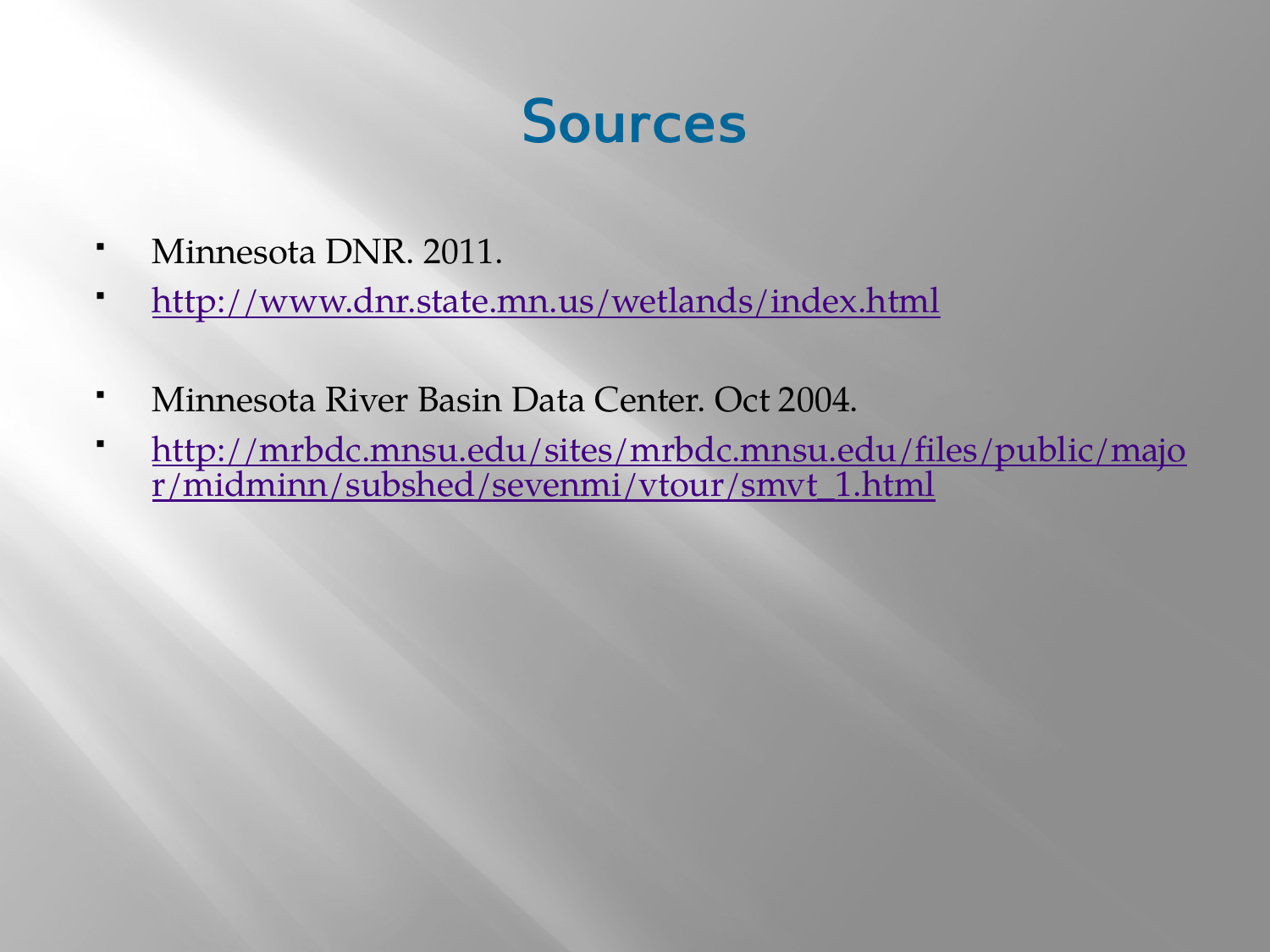

# Sources
Minnesota DNR. 2011.
http://www.dnr.state.mn.us/wetlands/index.html

Minnesota River Basin Data Center. Oct 2004.
http://mrbdc.mnsu.edu/sites/mrbdc.mnsu.edu/files/public/major/midminn/subshed/sevenmi/vtour/smvt_1.html